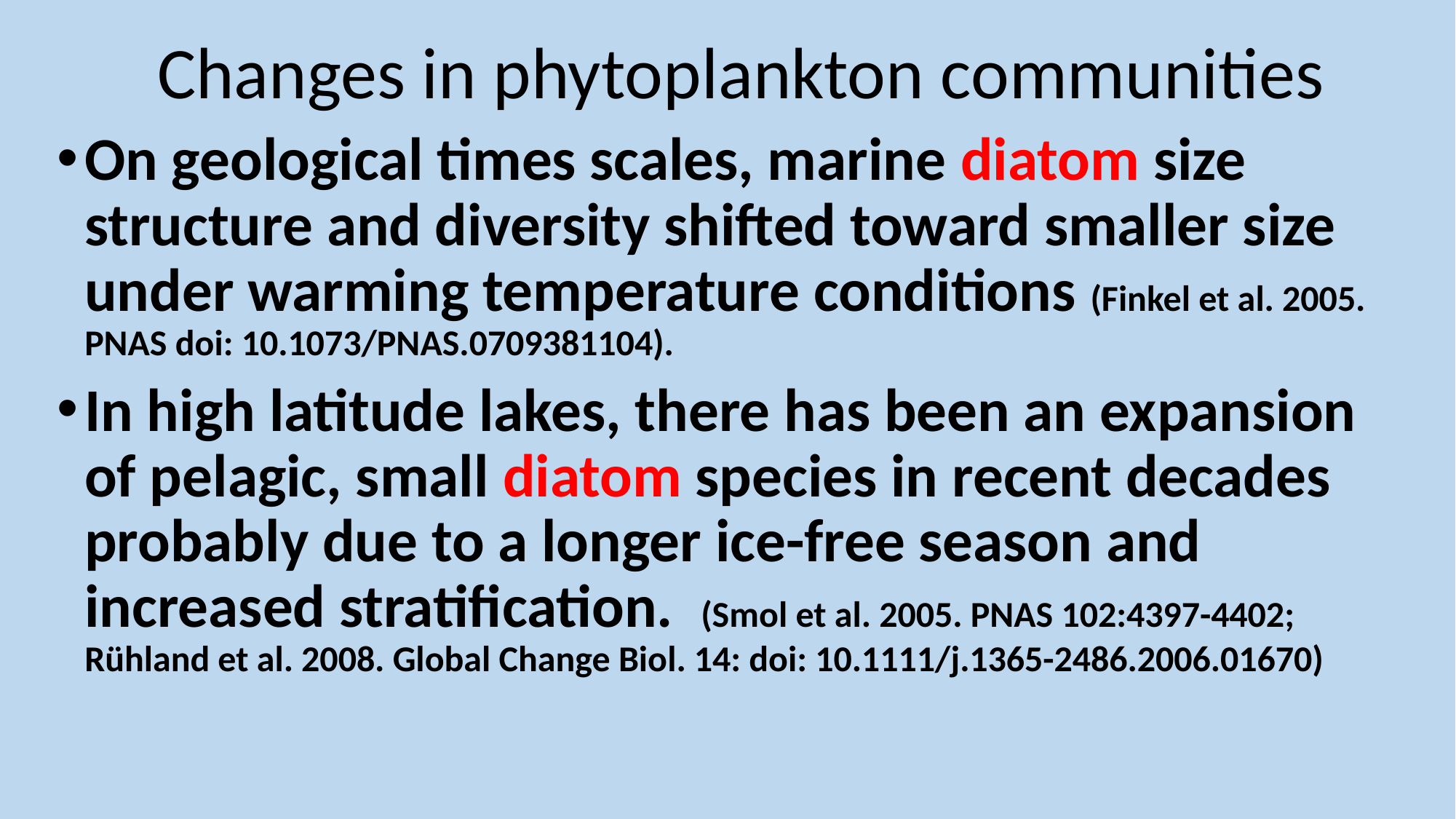

# Changes in phytoplankton communities
On geological times scales, marine diatom size structure and diversity shifted toward smaller size under warming temperature conditions (Finkel et al. 2005. PNAS doi: 10.1073/PNAS.0709381104).
In high latitude lakes, there has been an expansion of pelagic, small diatom species in recent decades probably due to a longer ice-free season and increased stratification.  (Smol et al. 2005. PNAS 102:4397-4402; Rühland et al. 2008. Global Change Biol. 14: doi: 10.1111/j.1365-2486.2006.01670)